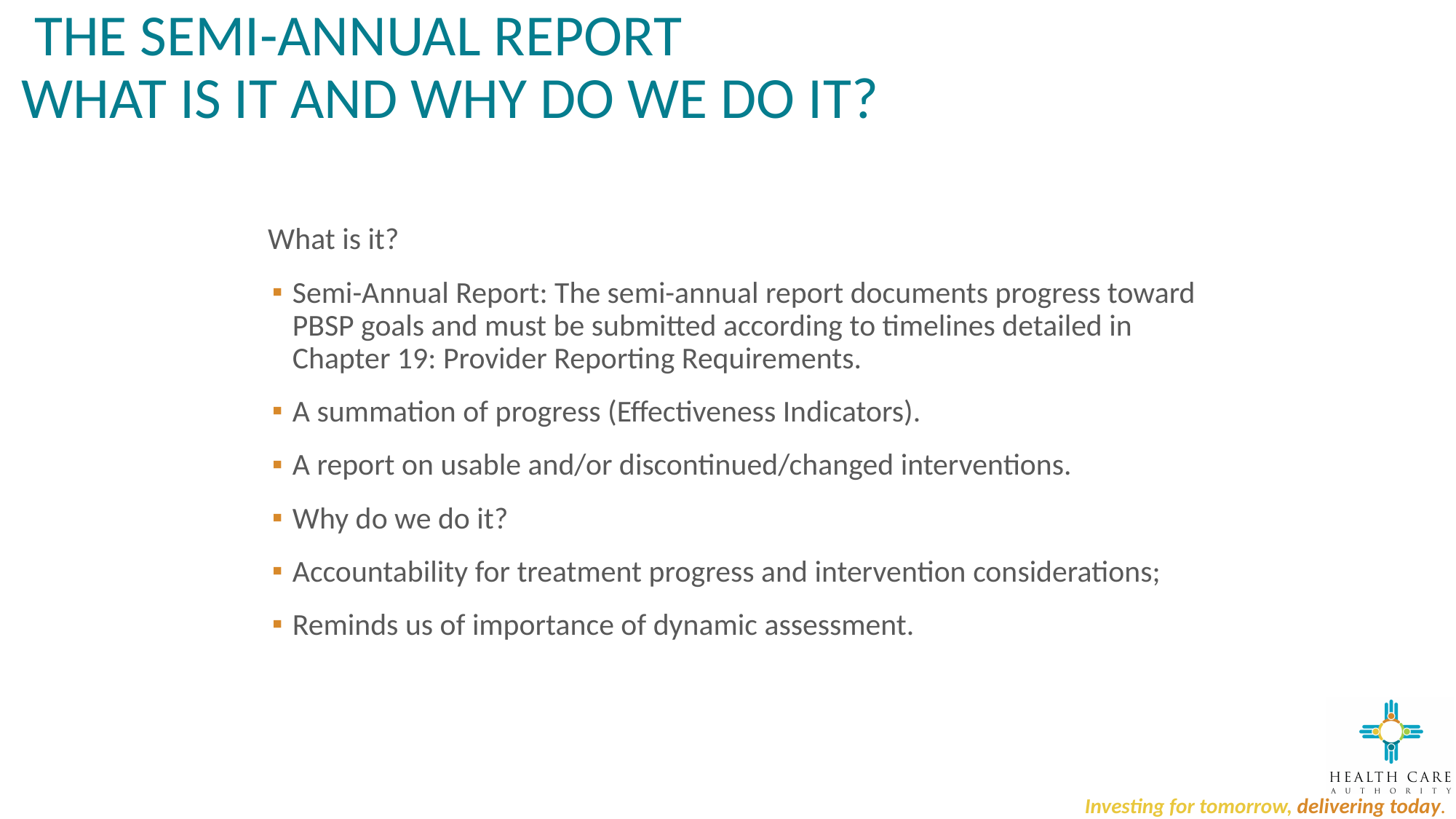

# The Semi-Annual Report What is it and why do we do it?
What is it?
Semi-Annual Report: The semi-annual report documents progress toward PBSP goals and must be submitted according to timelines detailed in Chapter 19: Provider Reporting Requirements.
A summation of progress (Effectiveness Indicators).
A report on usable and/or discontinued/changed interventions.
Why do we do it?
Accountability for treatment progress and intervention considerations;
Reminds us of importance of dynamic assessment.